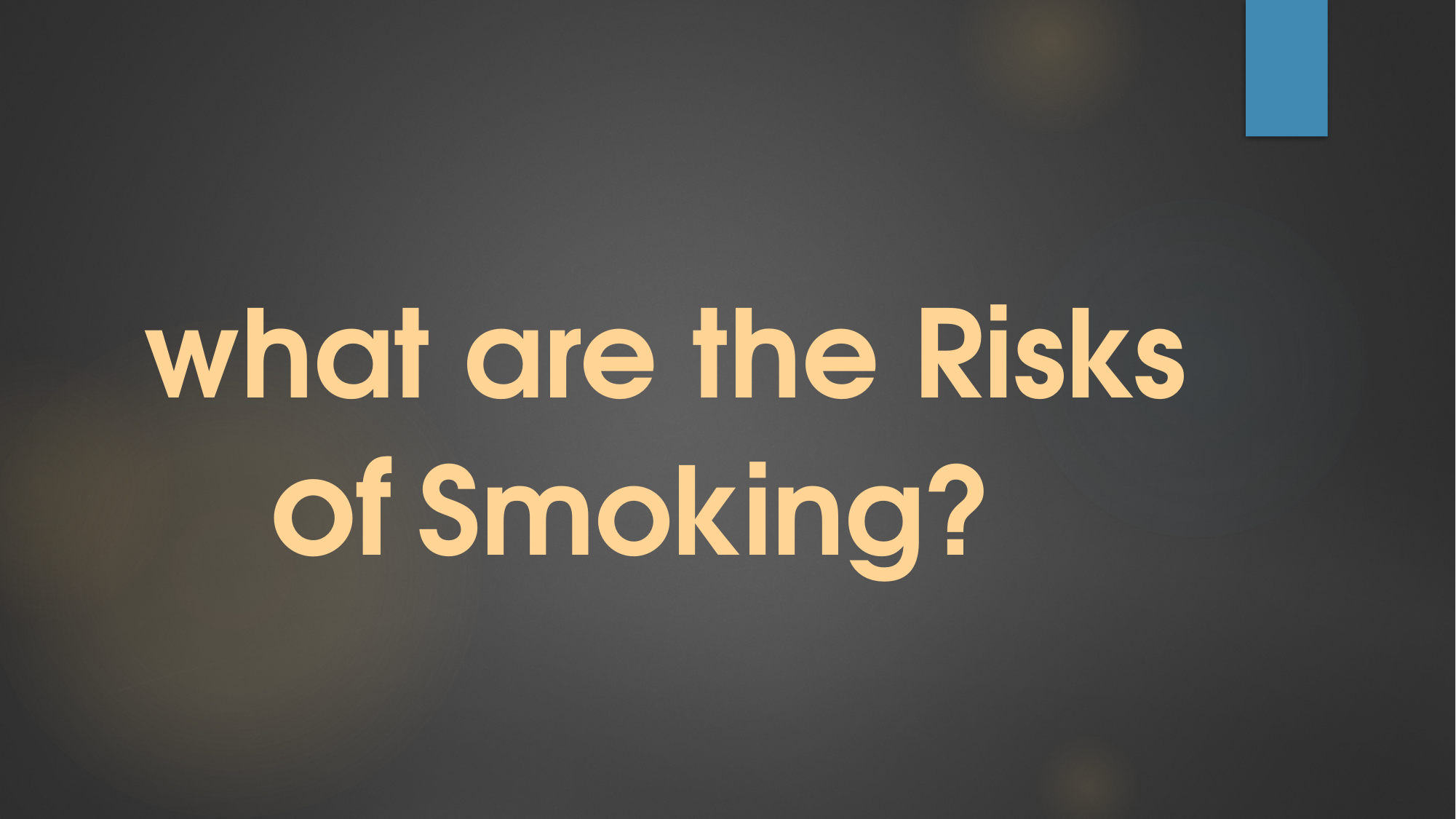

#
what are the Risks of Smoking?